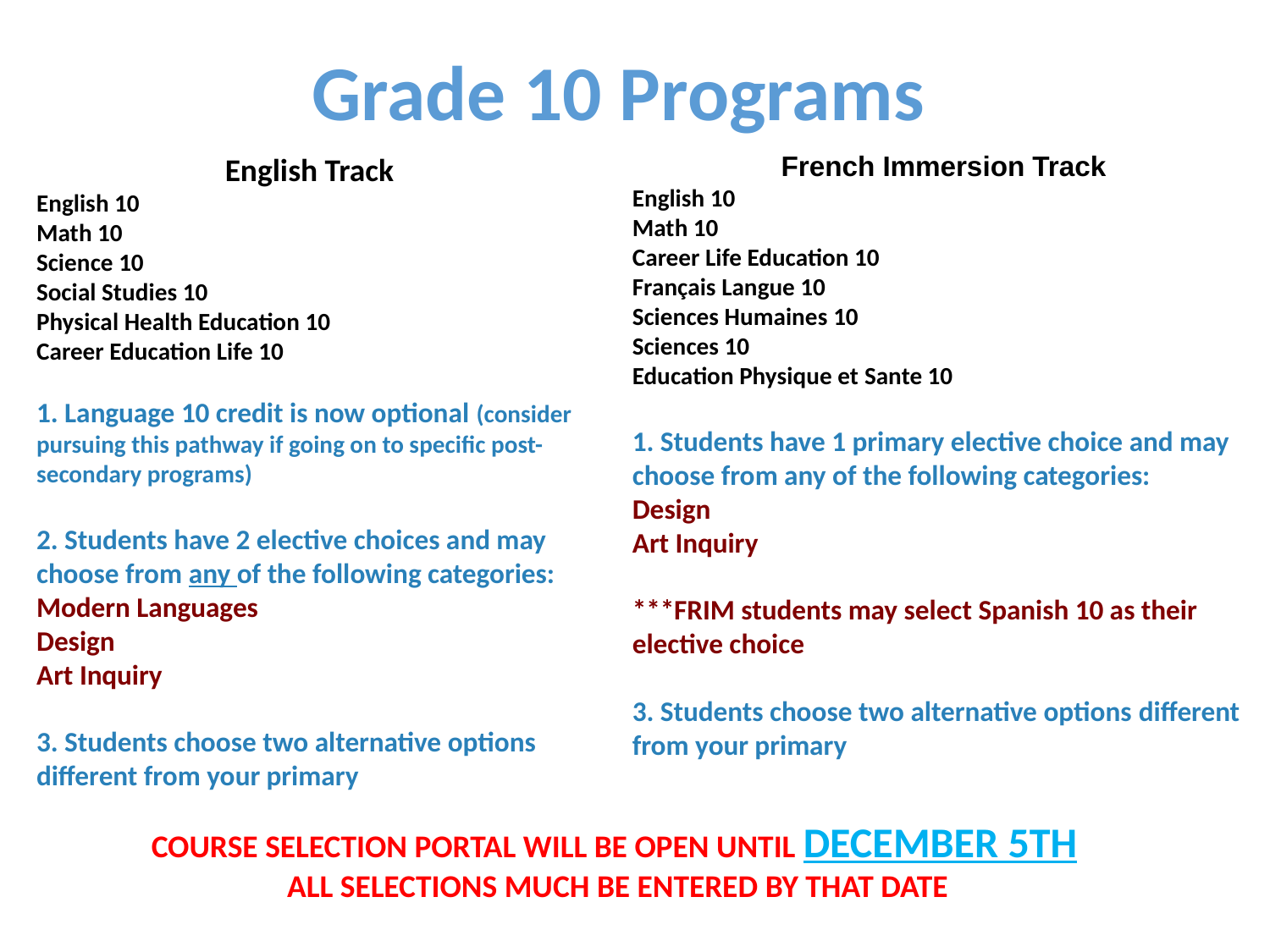

Grade 10 Programs
                   French Immersion Track
English 10
Math 10
Career Life Education 10
Français Langue 10
Sciences Humaines 10
Sciences 10
Education Physique et Sante 10

1. Students have 1 primary elective choice and may choose from any of the following categories:
Design
Art Inquiry

***FRIM students may select Spanish 10 as their elective choice

3. Students choose two alternative options different from your primary

English Track
English 10
Math 10
Science 10
Social Studies 10
Physical Health Education 10
Career Education Life 10

1. Language 10 credit is now optional (consider pursuing this pathway if going on to specific post-secondary programs)

2. Students have 2 elective choices and may choose from any of the following categories:
Modern Languages
Design
Art Inquiry

3. Students choose two alternative options different from your primary

COURSE SELECTION PORTAL WILL BE OPEN UNTIL DECEMBER 5TH
ALL SELECTIONS MUCH BE ENTERED BY THAT DATE